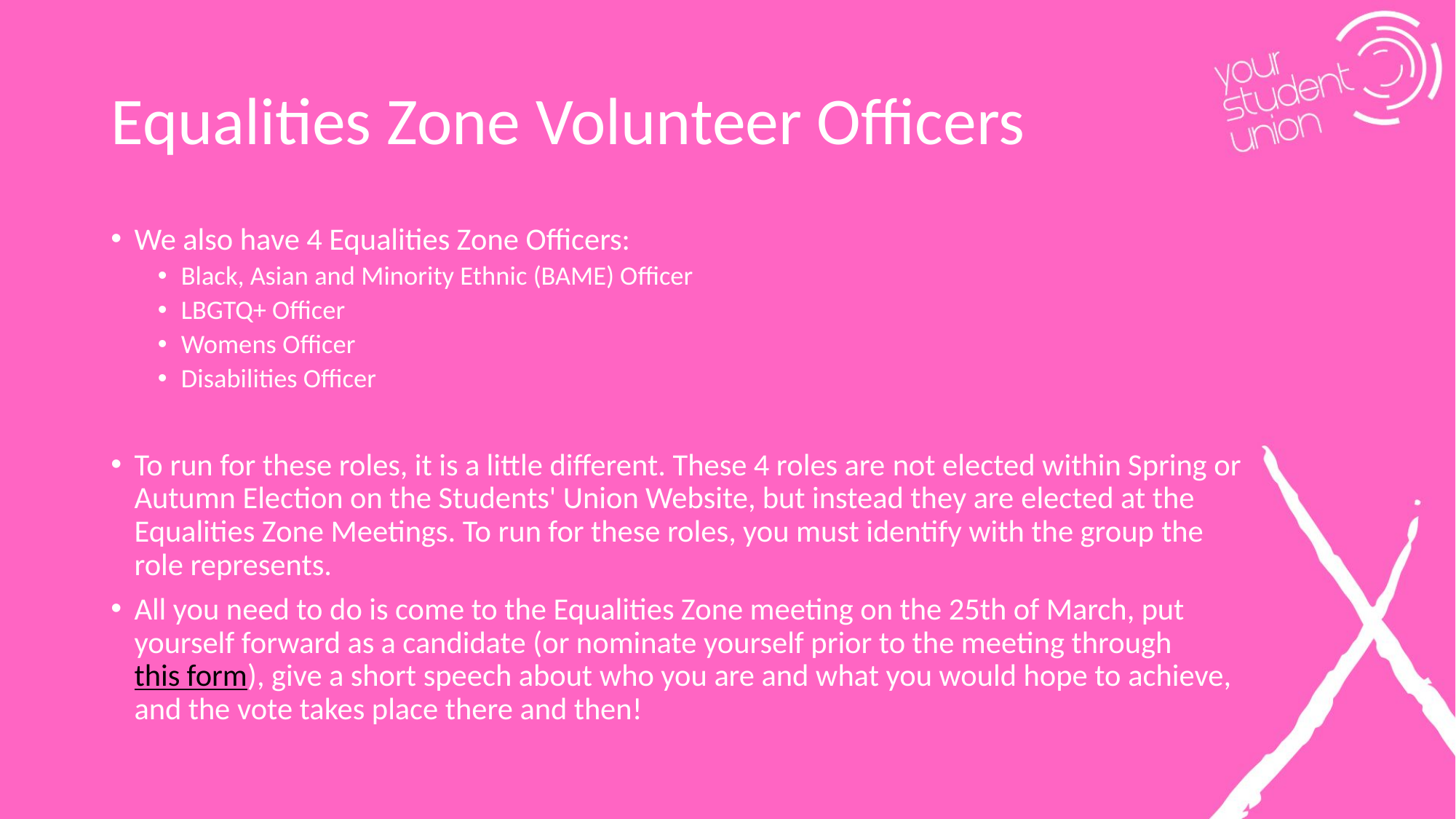

# Equalities Zone Volunteer Officers
We also have 4 Equalities Zone Officers:
Black, Asian and Minority Ethnic (BAME) Officer
LBGTQ+ Officer
Womens Officer
Disabilities Officer

To run for these roles, it is a little different. These 4 roles are not elected within Spring or Autumn Election on the Students' Union Website, but instead they are elected at the Equalities Zone Meetings. To run for these roles, you must identify with the group the role represents.
All you need to do is come to the Equalities Zone meeting on the 25th of March, put yourself forward as a candidate (or nominate yourself prior to the meeting through this form), give a short speech about who you are and what you would hope to achieve, and the vote takes place there and then!